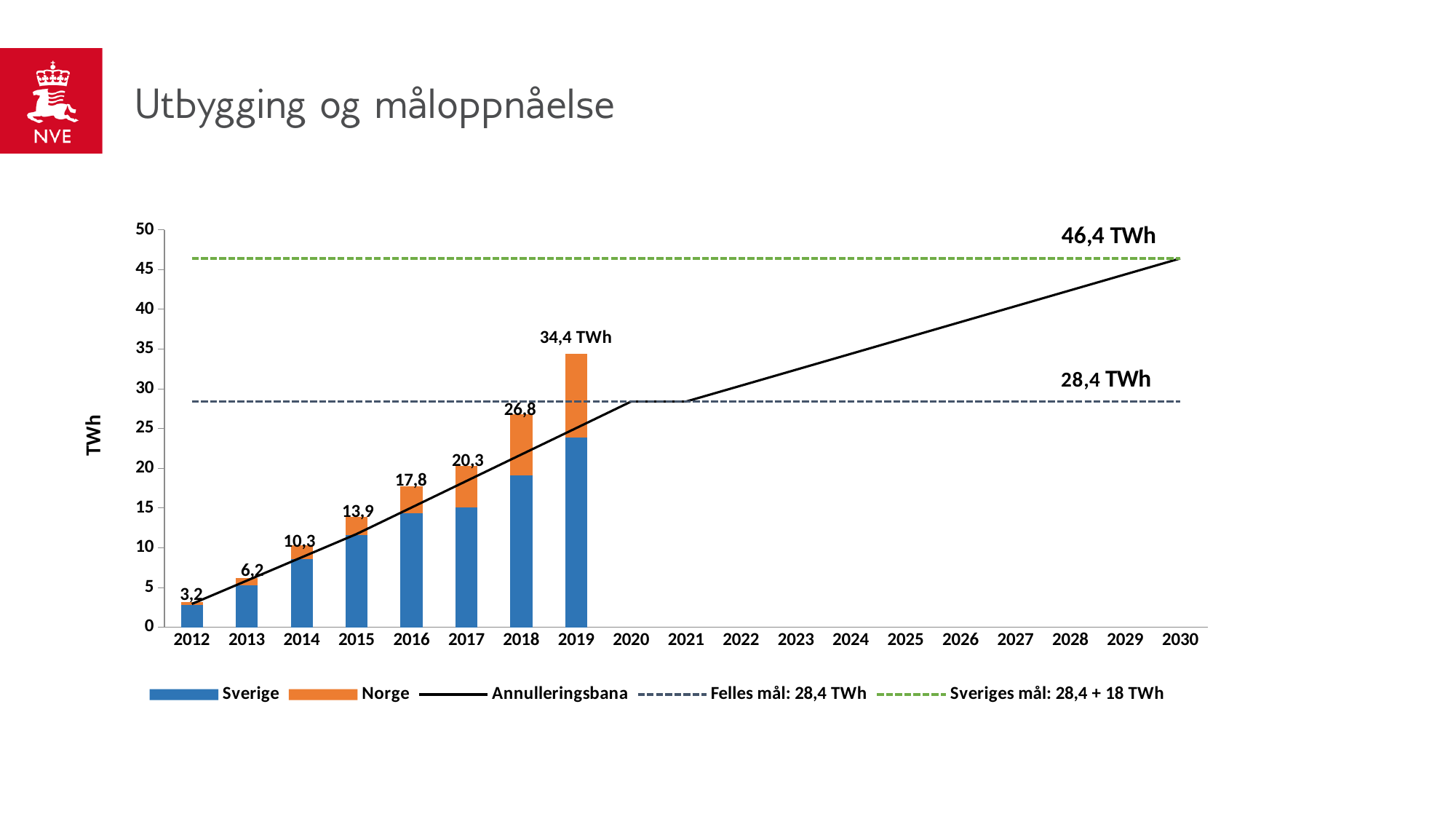

# Utbygging og måloppnåelse

### Chart

| Category |  |  |  | Annulleringsbana | Felles mål: 28,4 TWh | Sveriges mål: 28,4 + 18 TWh |
|---|---|---|---|---|---|---|
| 2012 | 2.846 | 0.358 | 3.204 | 2.933333333333333 | 28.4 | 46.4 |
| 2013 | 5.316 | 0.912 | 6.228 | 5.866666666666666 | 28.4 | 46.4 |
| 2014 | 8.571 | 1.731 | 10.302 | 8.799999999999999 | 28.4 | 46.4 |
| 2015 | 11.64 | 2.267 | 13.907 | 11.733333333333333 | 28.4 | 46.4 |
| 2016 | 14.343 | 3.435 | 17.778 | 15.066666666666666 | 28.4 | 46.4 |
| 2017 | 15.075700000000001 | 5.23164 | 20.30734 | 18.4 | 28.4 | 46.4 |
| 2018 | 19.064692159403105 | 7.743536 | 26.808228159403104 | 21.73333333333333 | 28.4 | 46.4 |
| 2019 | 23.9028761086105 | 10.467577724549999 | 34.3704538331605 | 25.066666666666663 | 28.4 | 46.4 |
| 2020 | None | None | None | 28.399999999999995 | 28.4 | 46.4 |
| 2021 | None | None | None | 28.4 | 28.4 | 46.4 |
| 2022 | None | None | None | 30.4 | 28.4 | 46.4 |
| 2023 | None | None | None | 32.4 | 28.4 | 46.4 |
| 2024 | None | None | None | 34.4 | 28.4 | 46.4 |
| 2025 | None | None | None | 36.4 | 28.4 | 46.4 |
| 2026 | None | None | None | 38.4 | 28.4 | 46.4 |
| 2027 | None | None | None | 40.4 | 28.4 | 46.4 |
| 2028 | None | None | None | 42.4 | 28.4 | 46.4 |
| 2029 | None | None | None | 44.4 | 28.4 | 46.4 |
| 2030 | None | None | None | 46.4 | 28.4 | 46.4 |